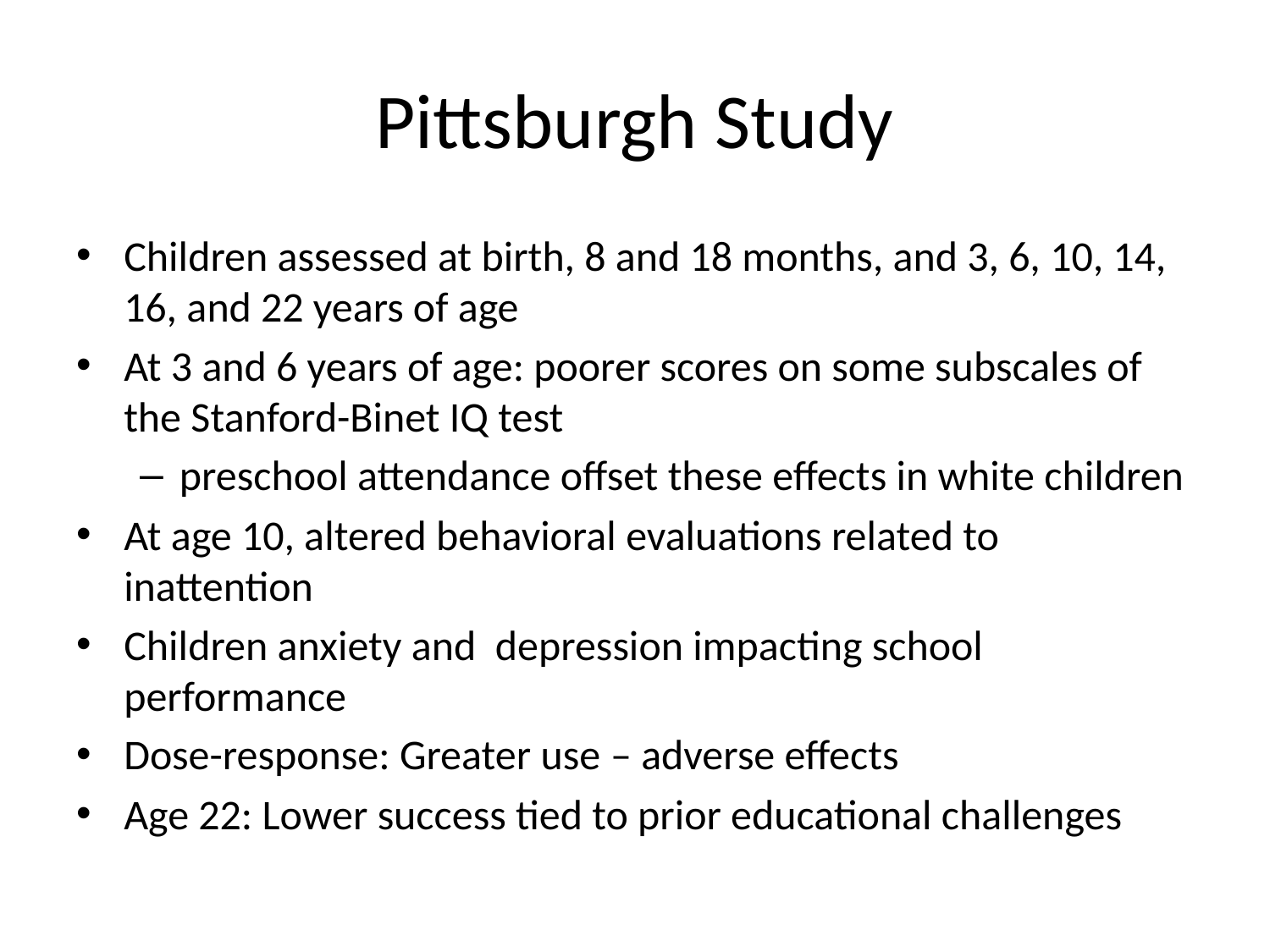

# Pittsburgh Study
Children assessed at birth, 8 and 18 months, and 3, 6, 10, 14, 16, and 22 years of age
At 3 and 6 years of age: poorer scores on some subscales of the Stanford-Binet IQ test
preschool attendance offset these effects in white children
At age 10, altered behavioral evaluations related to inattention
Children anxiety and  depression impacting school performance
Dose-response: Greater use – adverse effects
Age 22: Lower success tied to prior educational challenges